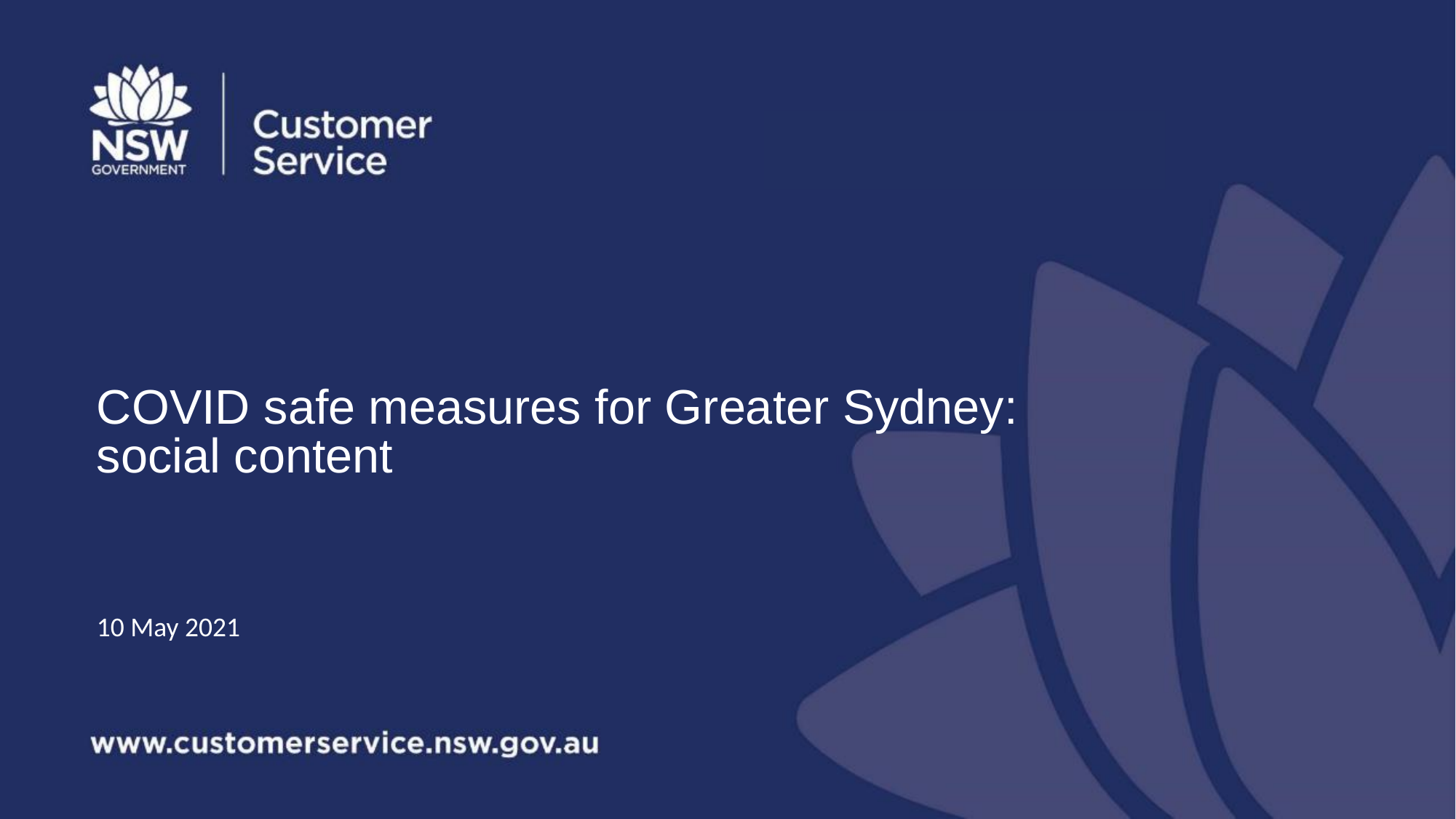

# COVID safe measures for Greater Sydney: social content
10 May 2021